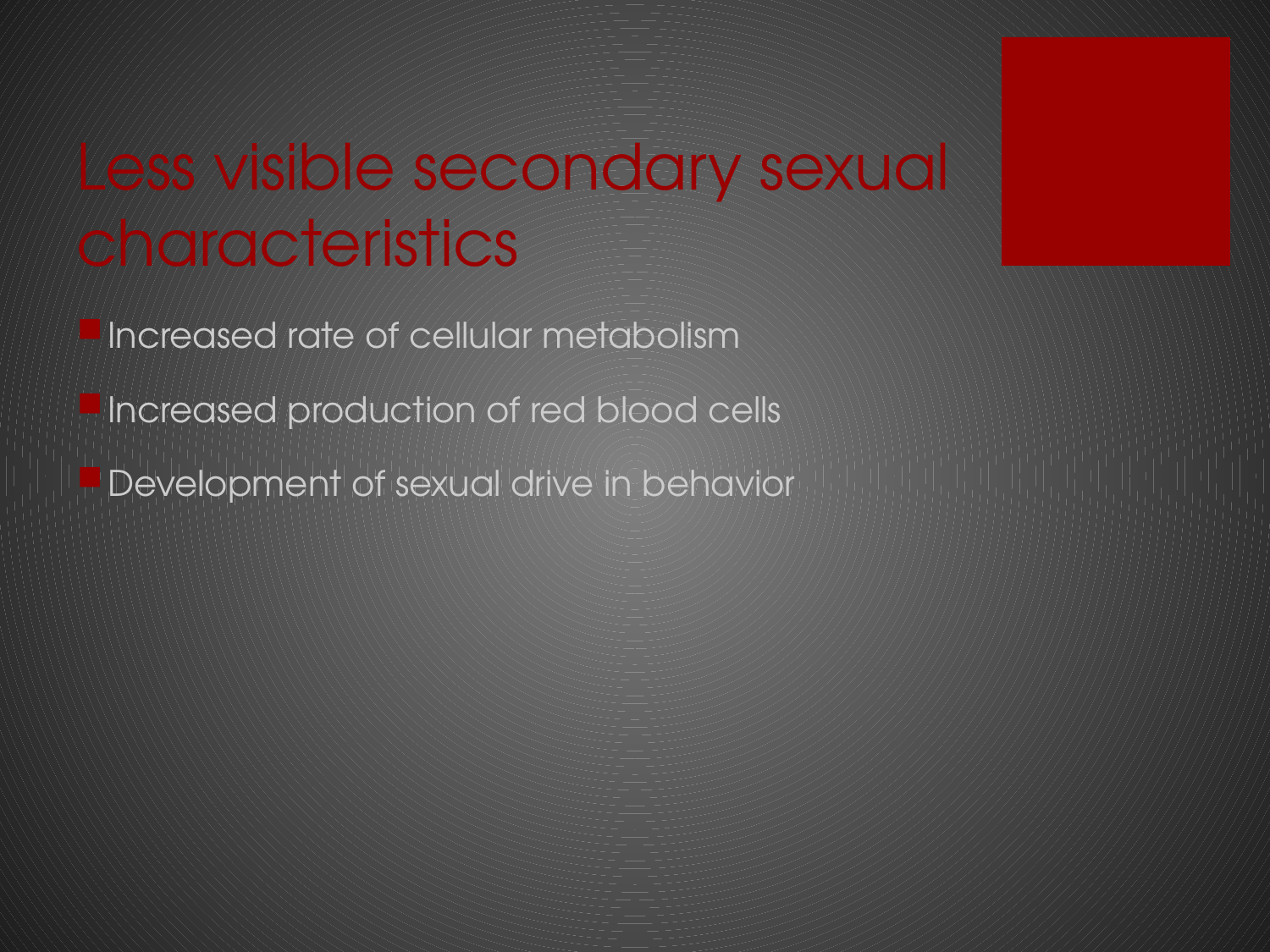

# Less visible secondary sexual characteristics
Increased rate of cellular metabolism
Increased production of red blood cells
Development of sexual drive in behavior